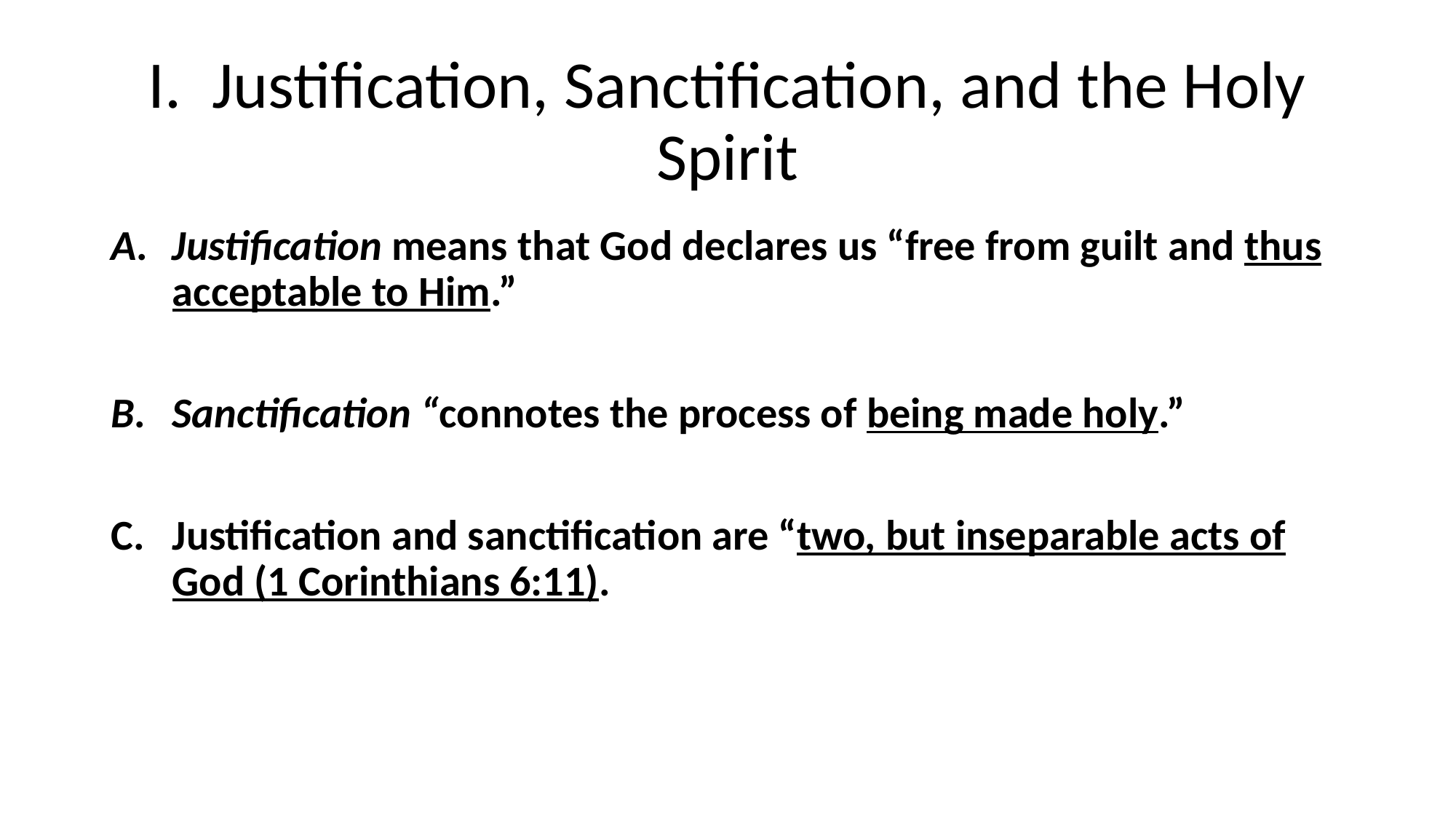

# I.  Justification, Sanctification, and the Holy Spirit
Justification means that God declares us “free from guilt and thus acceptable to Him.”

Sanctification “connotes the process of being made holy.”

Justification and sanctification are “two, but inseparable acts of God (1 Corinthians 6:11).